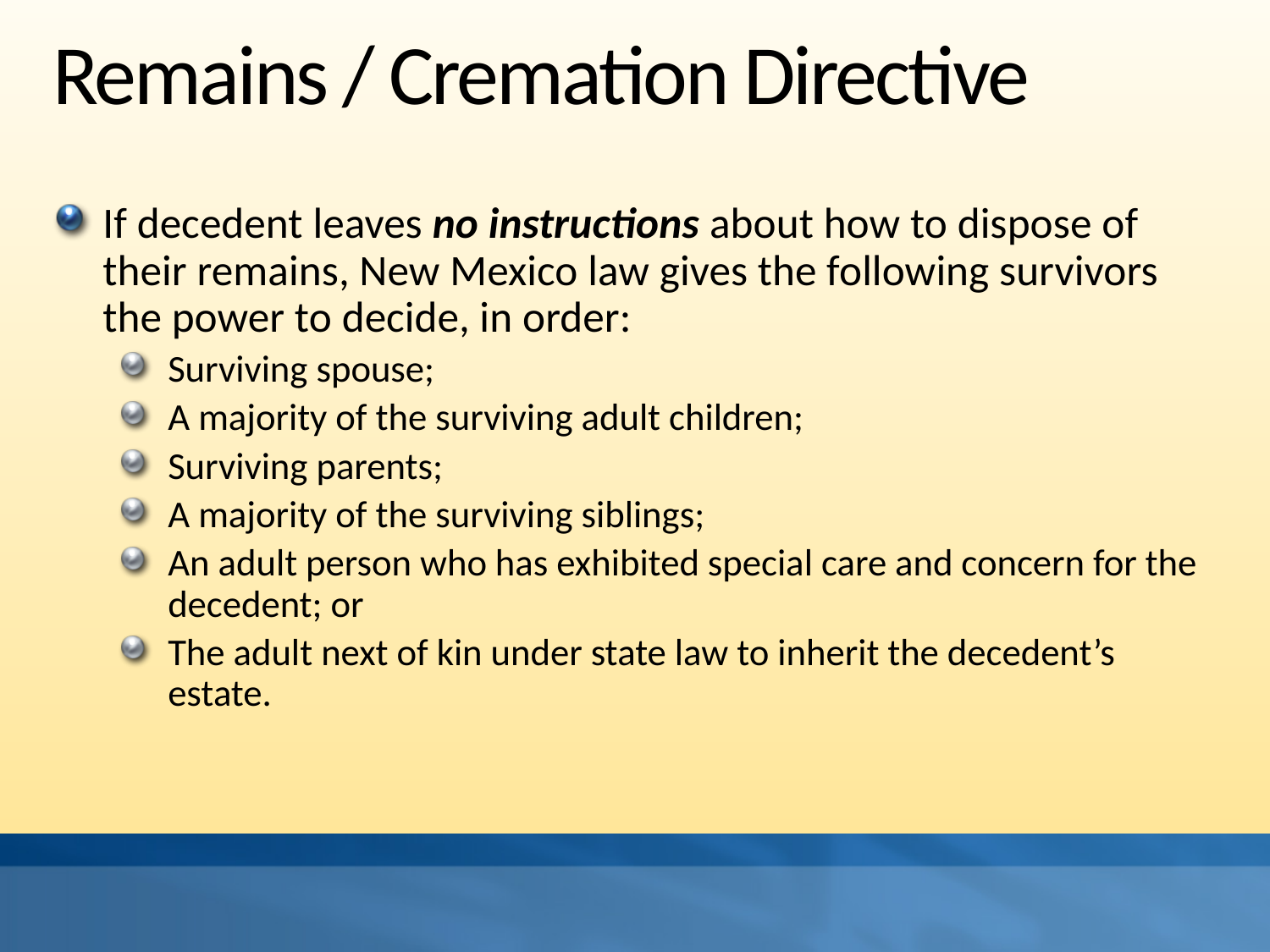

# Remains / Cremation Directive
If decedent leaves no instructions about how to dispose of their remains, New Mexico law gives the following survivors the power to decide, in order:
Surviving spouse;
A majority of the surviving adult children;
Surviving parents;
A majority of the surviving siblings;
An adult person who has exhibited special care and concern for the decedent; or
The adult next of kin under state law to inherit the decedent’s estate.